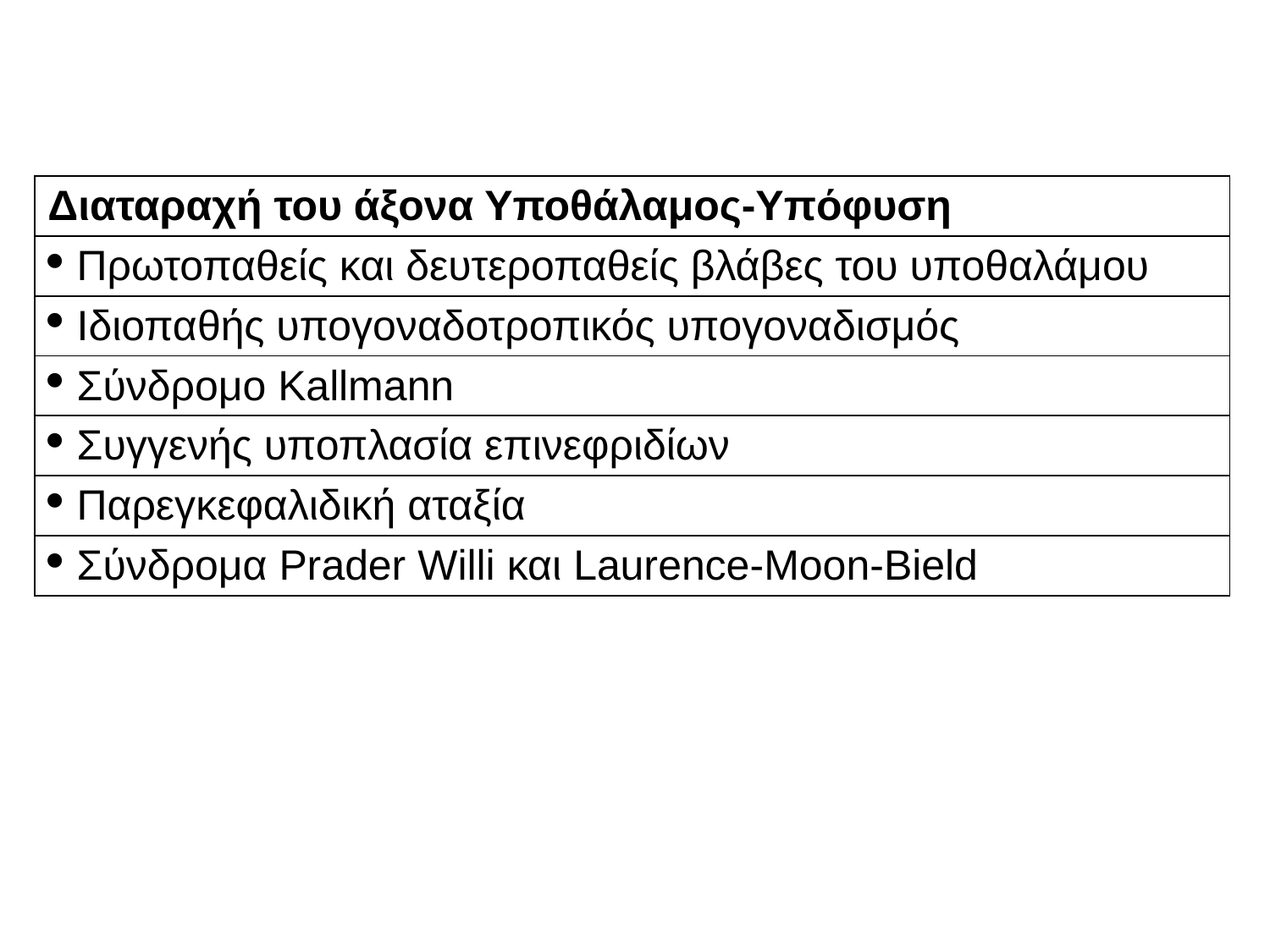

| Διαταραχή του άξονα Υποθάλαμος-Υπόφυση |
| --- |
| Πρωτοπαθείς και δευτεροπαθείς βλάβες του υποθαλάμου |
| Ιδιοπαθής υπογοναδοτροπικός υπογοναδισμός |
| Σύνδρομο Kallmann |
| Συγγενής υποπλασία επινεφριδίων |
| Παρεγκεφαλιδική αταξία |
| Σύνδρομα Prader Willi και Laurence-Moon-Bield |